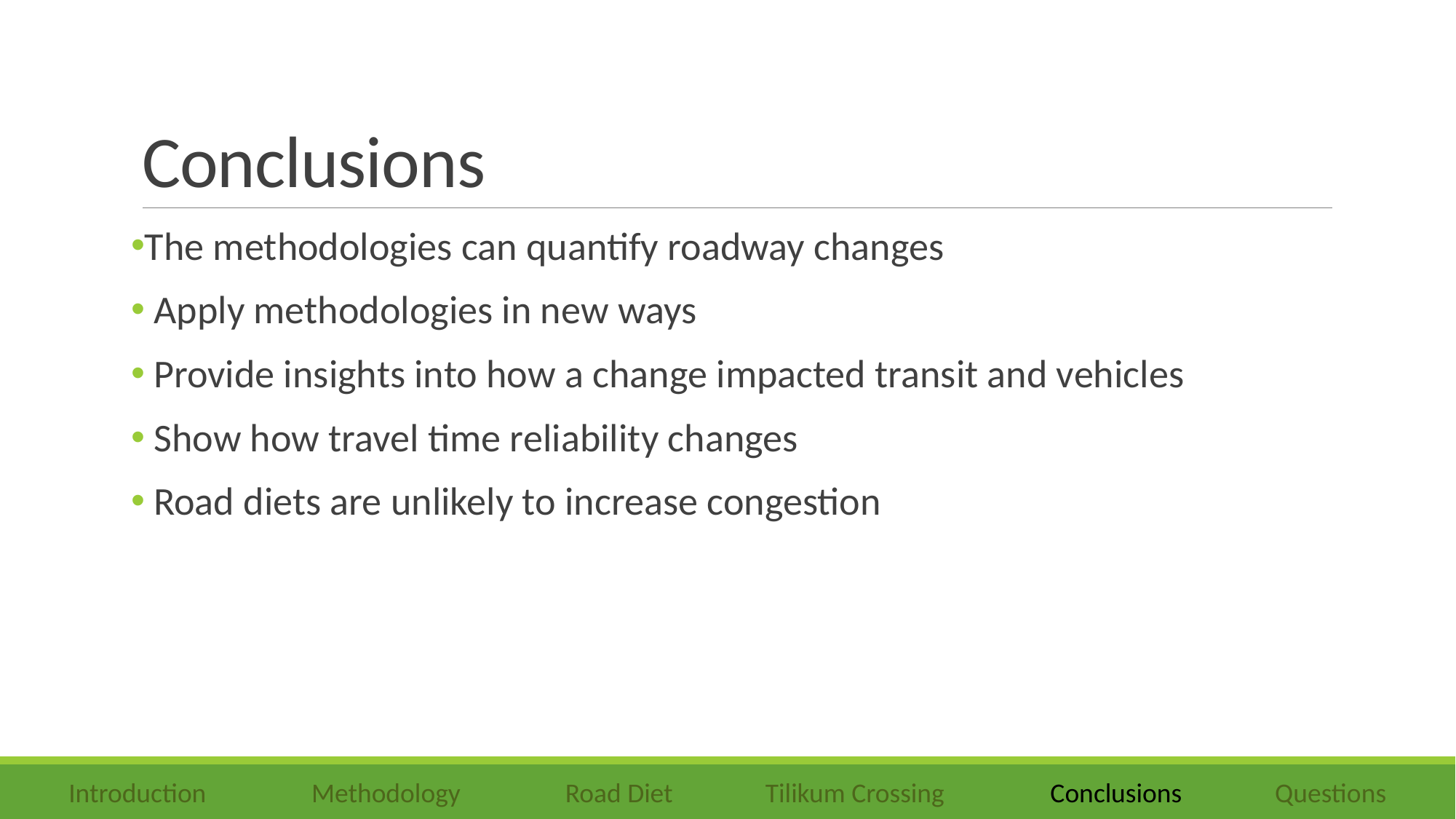

# Conclusions
The methodologies can quantify roadway changes
 Apply methodologies in new ways
 Provide insights into how a change impacted transit and vehicles
 Show how travel time reliability changes
 Road diets are unlikely to increase congestion
Introduction                 Methodology                 Road Diet               Tilikum Crossing                 Conclusions               Questions